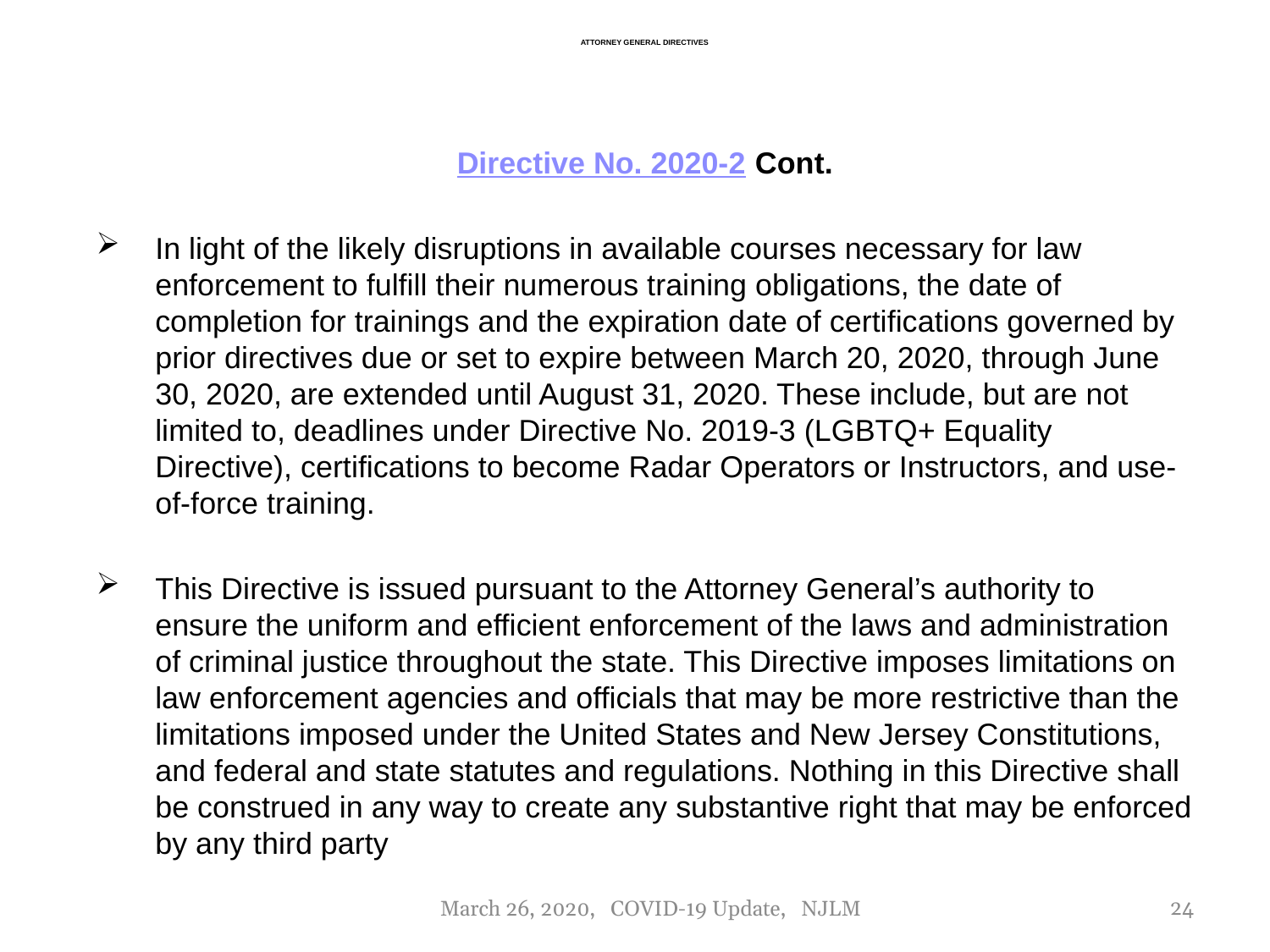

# Attorney General directives
Directive No. 2020-2 Cont.

In light of the likely disruptions in available courses necessary for law enforcement to fulfill their numerous training obligations, the date of completion for trainings and the expiration date of certifications governed by prior directives due or set to expire between March 20, 2020, through June 30, 2020, are extended until August 31, 2020. These include, but are not limited to, deadlines under Directive No. 2019-3 (LGBTQ+ Equality Directive), certifications to become Radar Operators or Instructors, and use-of-force training.

This Directive is issued pursuant to the Attorney General’s authority to ensure the uniform and efficient enforcement of the laws and administration of criminal justice throughout the state. This Directive imposes limitations on law enforcement agencies and officials that may be more restrictive than the limitations imposed under the United States and New Jersey Constitutions, and federal and state statutes and regulations. Nothing in this Directive shall be construed in any way to create any substantive right that may be enforced by any third party

March 26, 2020,   COVID-19 Update,   NJLM
24